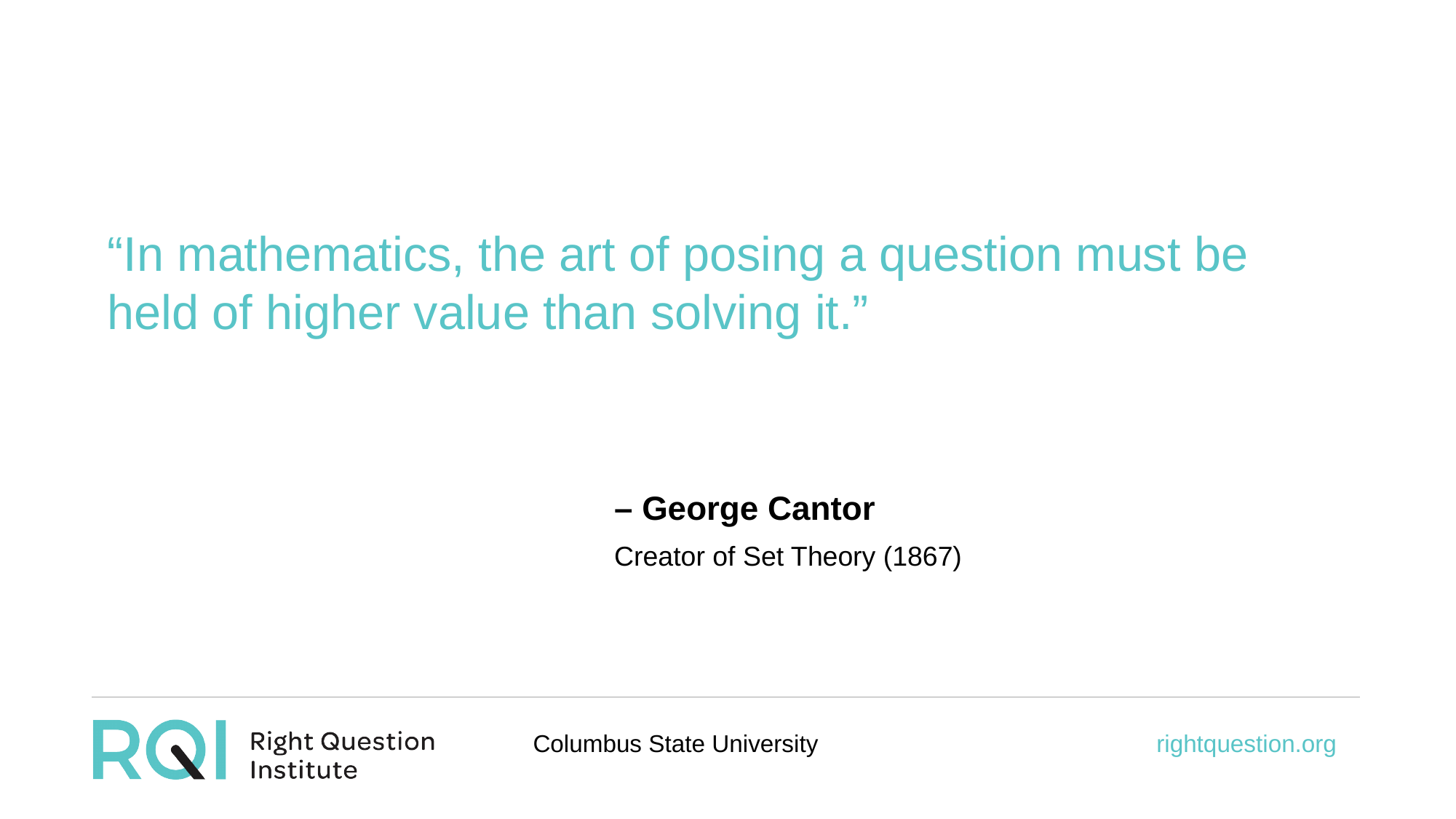

“In mathematics, the art of posing a question must be held of higher value than solving it.”
– George Cantor
Creator of Set Theory (1867)